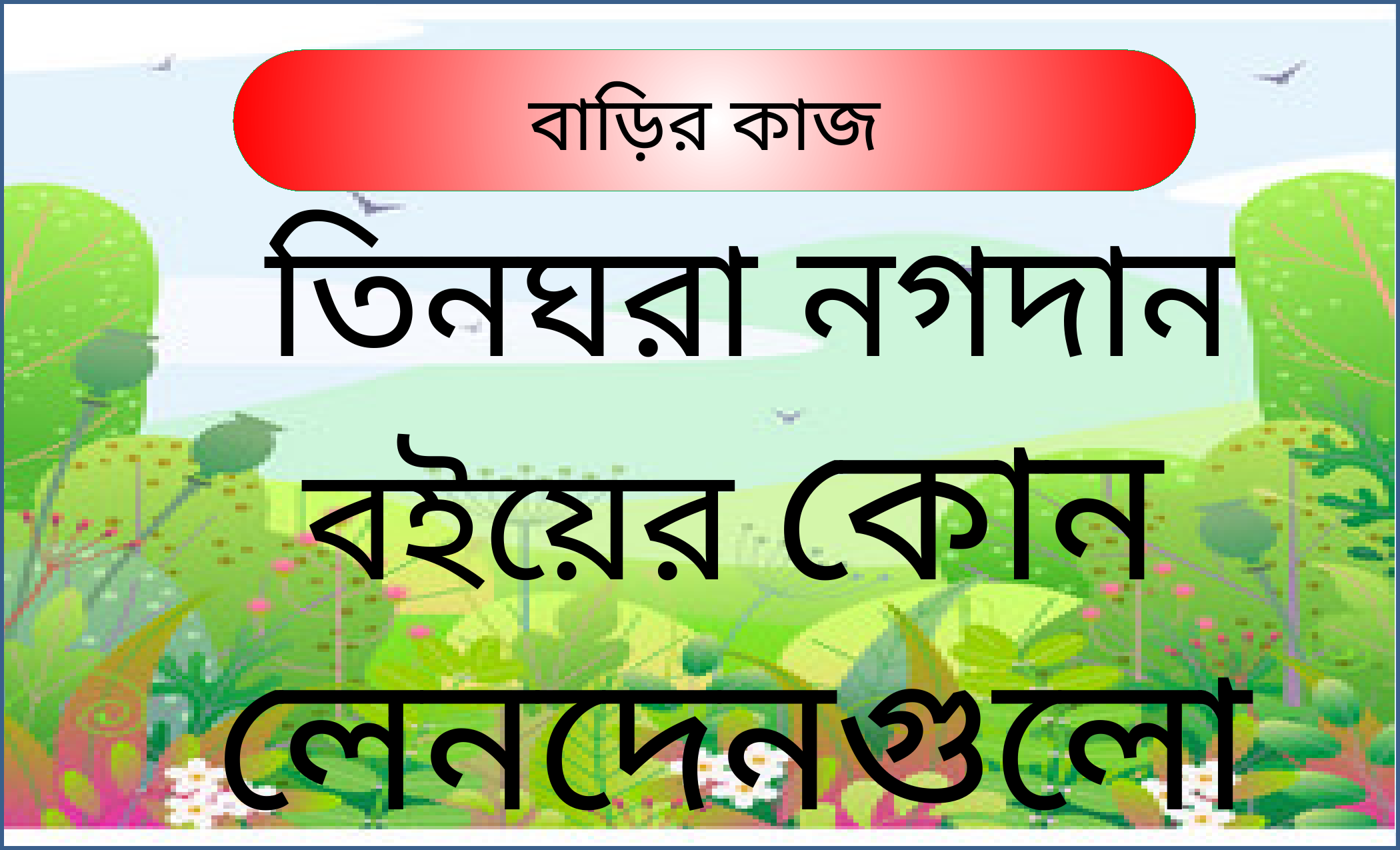

বাড়ির কাজ
 তিনঘরা নগদান বইয়ের কোন লেনদেনগুলো প্রভাবিত করে ?।